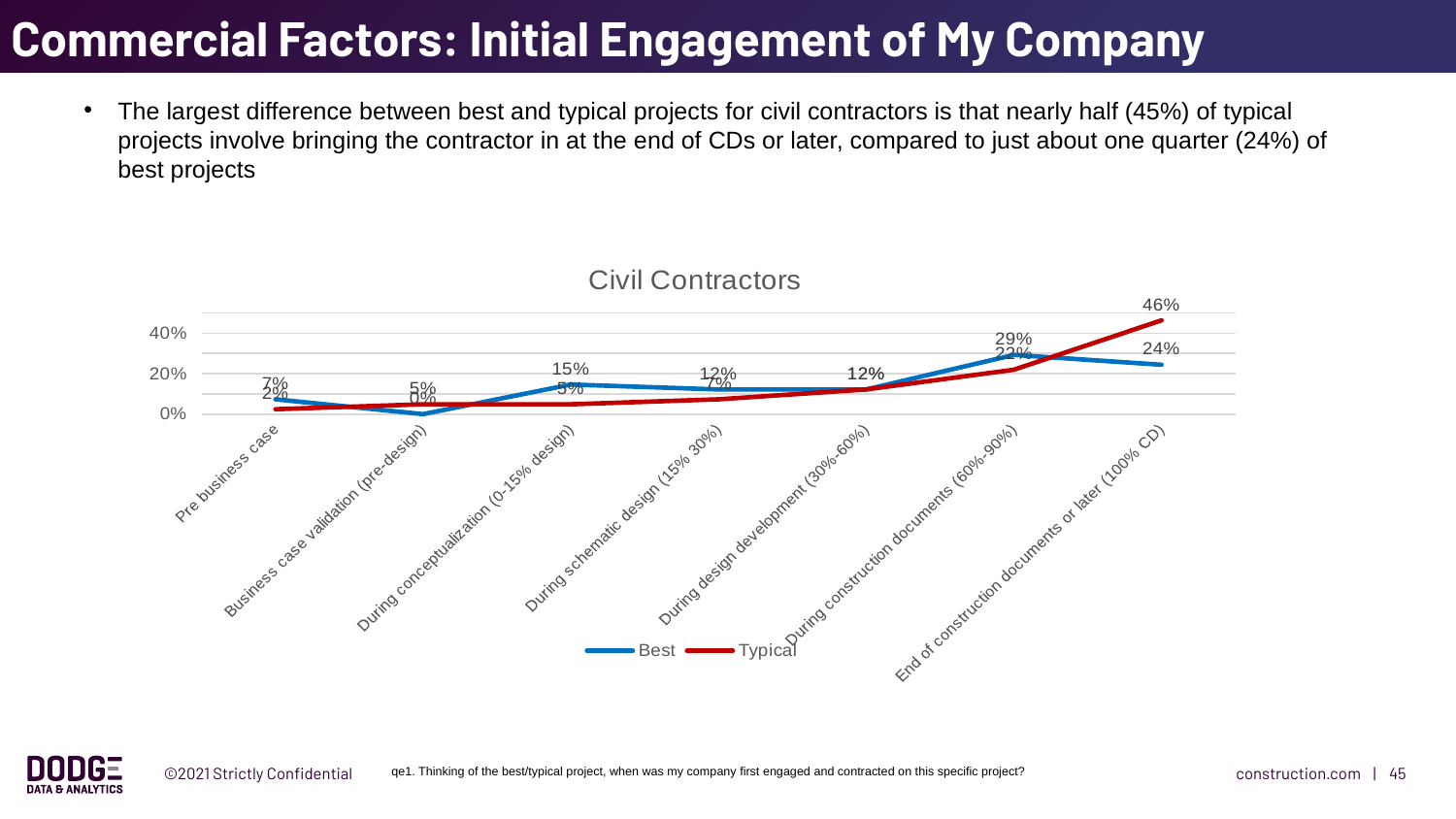

Commercial Factors: Initial Engagement of My Company
The largest difference between best and typical projects for civil contractors is that nearly half (45%) of typical projects involve bringing the contractor in at the end of CDs or later, compared to just about one quarter (24%) of best projects

### Chart: Civil Contractors

| Category | Best | Typical |
|---|---|---|
| Pre business case | 0.07317073170731707 | 0.024390243902439025 |
| Business case validation (pre-design) | 0.0 | 0.04878048780487805 |
| During conceptualization (0-15% design) | 0.14634146341463414 | 0.04878048780487805 |
| During schematic design (15% 30%) | 0.12195121951219512 | 0.07317073170731707 |
| During design development (30%-60%) | 0.12195121951219512 | 0.12195121951219512 |
| During construction documents (60%-90%) | 0.2926829268292683 | 0.21951219512195125 |
| End of construction documents or later (100% CD) | 0.24390243902439024 | 0.4634146341463415 |
qe1. Thinking of the best/typical project, when was my company first engaged and contracted on this specific project?